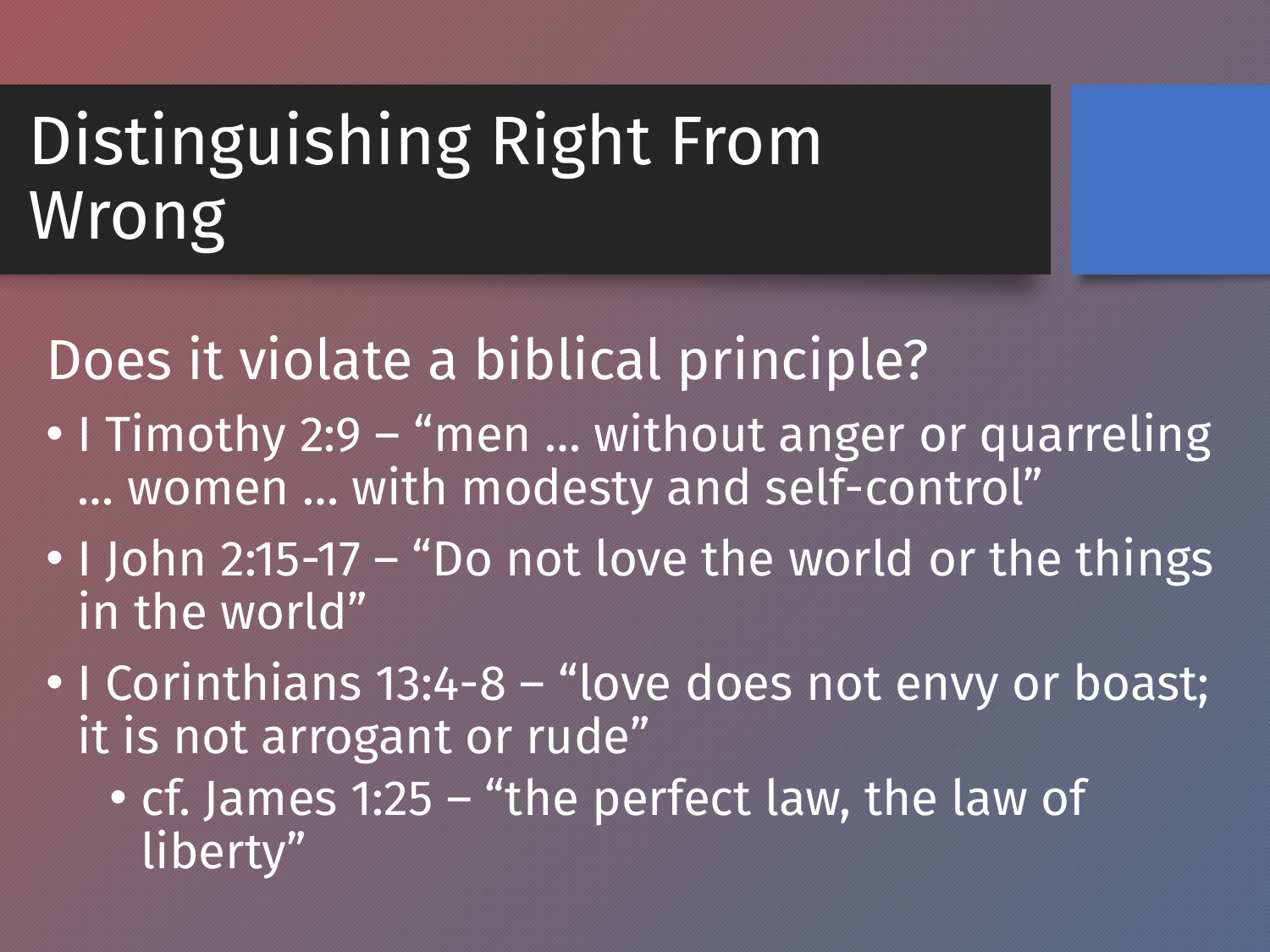

# Distinguishing Right From Wrong
Does it violate a biblical principle?
I Timothy 2:9 – “men … without anger or quarreling … women … with modesty and self-control”
I John 2:15-17 – “Do not love the world or the things in the world”
I Corinthians 13:4-8 – “love does not envy or boast; it is not arrogant or rude”
cf. James 1:25 – “the perfect law, the law of liberty”